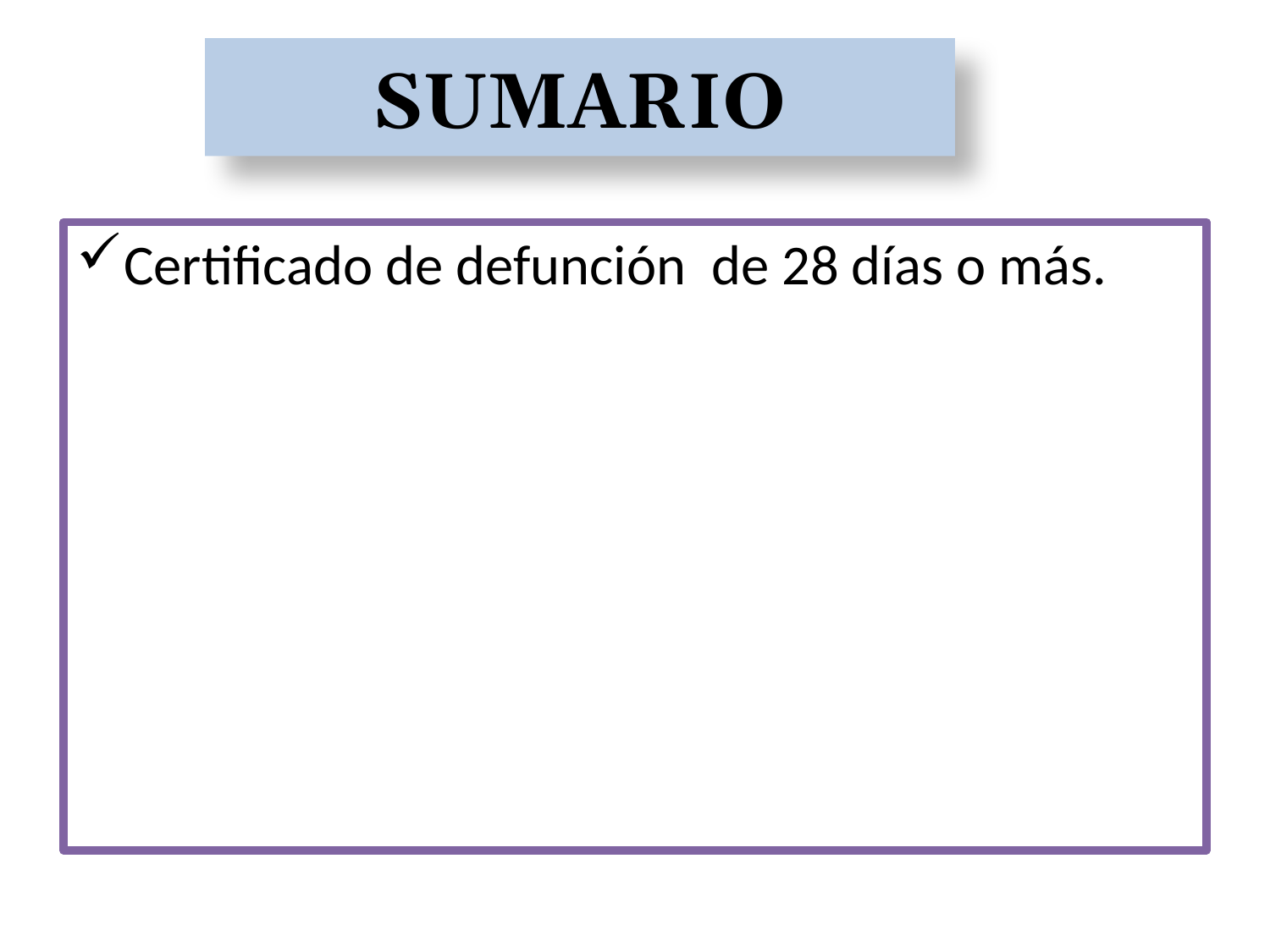

# SUMARIO
Certificado de defunción  de 28 días o más.